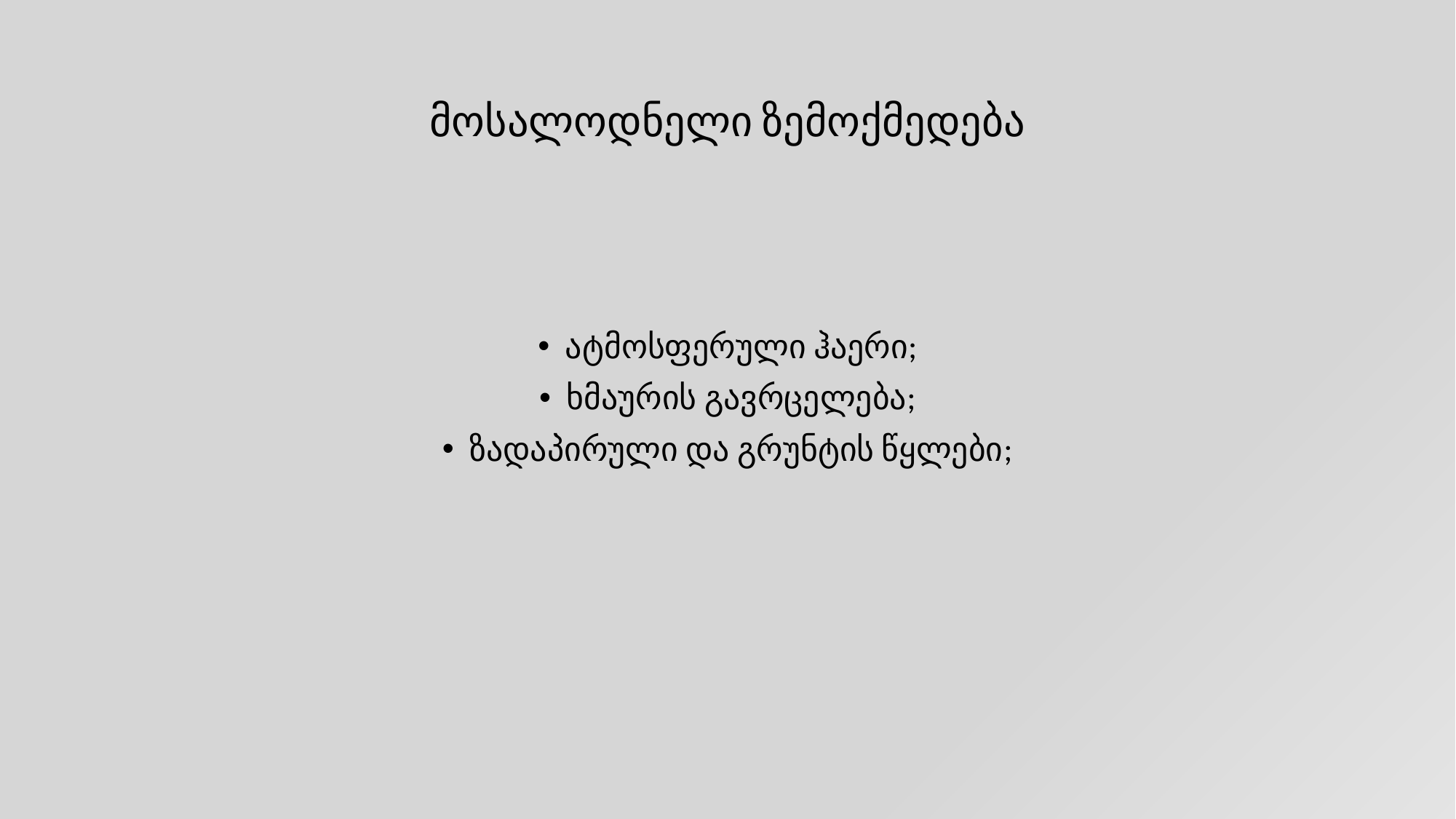

# მოსალოდნელი ზემოქმედება

ატმოსფერული ჰაერი;
ხმაურის გავრცელება;
ზადაპირული და გრუნტის წყლები;